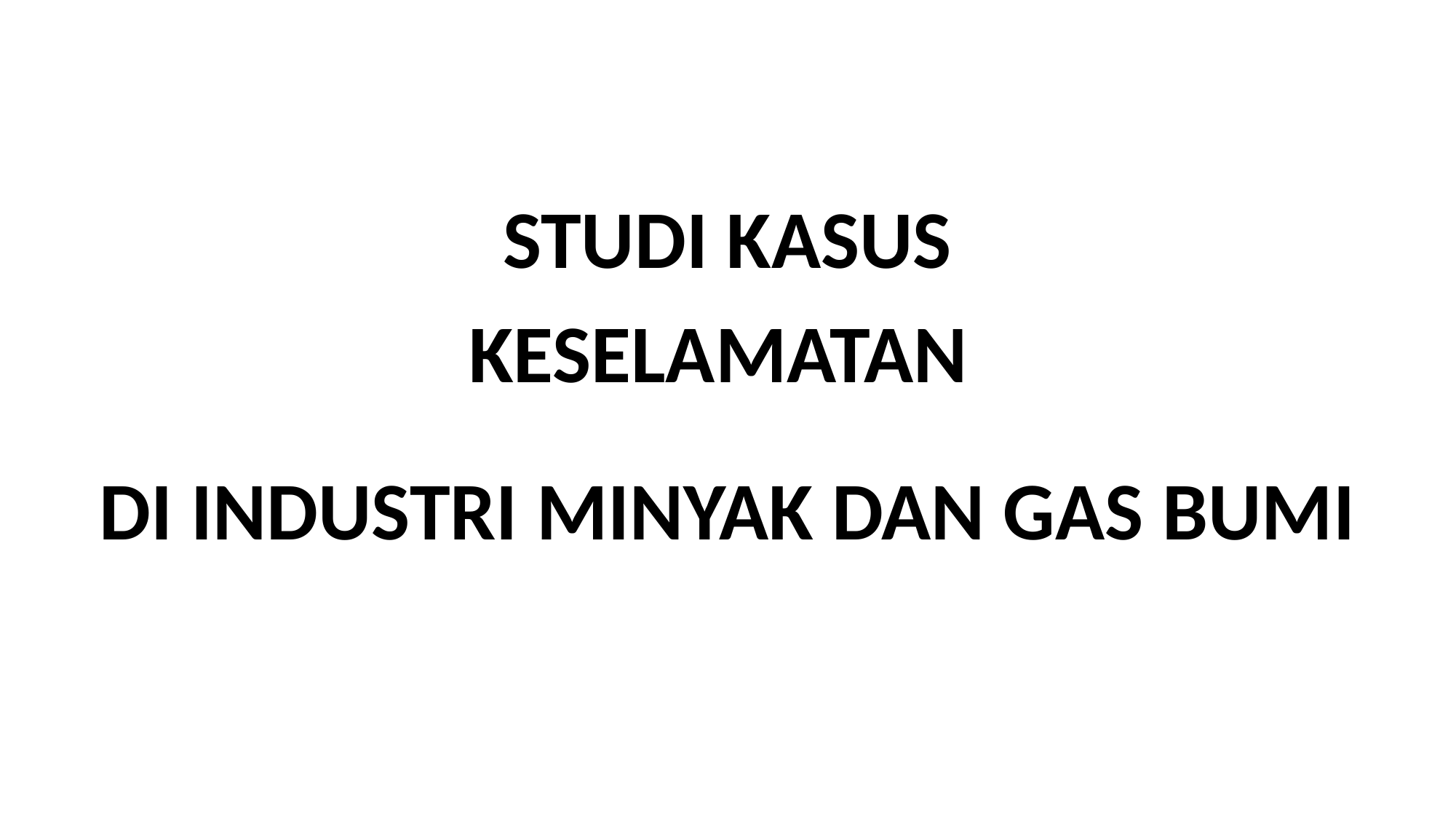

#

STUDI KASUS
KESELAMATAN

DI INDUSTRI MINYAK DAN GAS BUMI